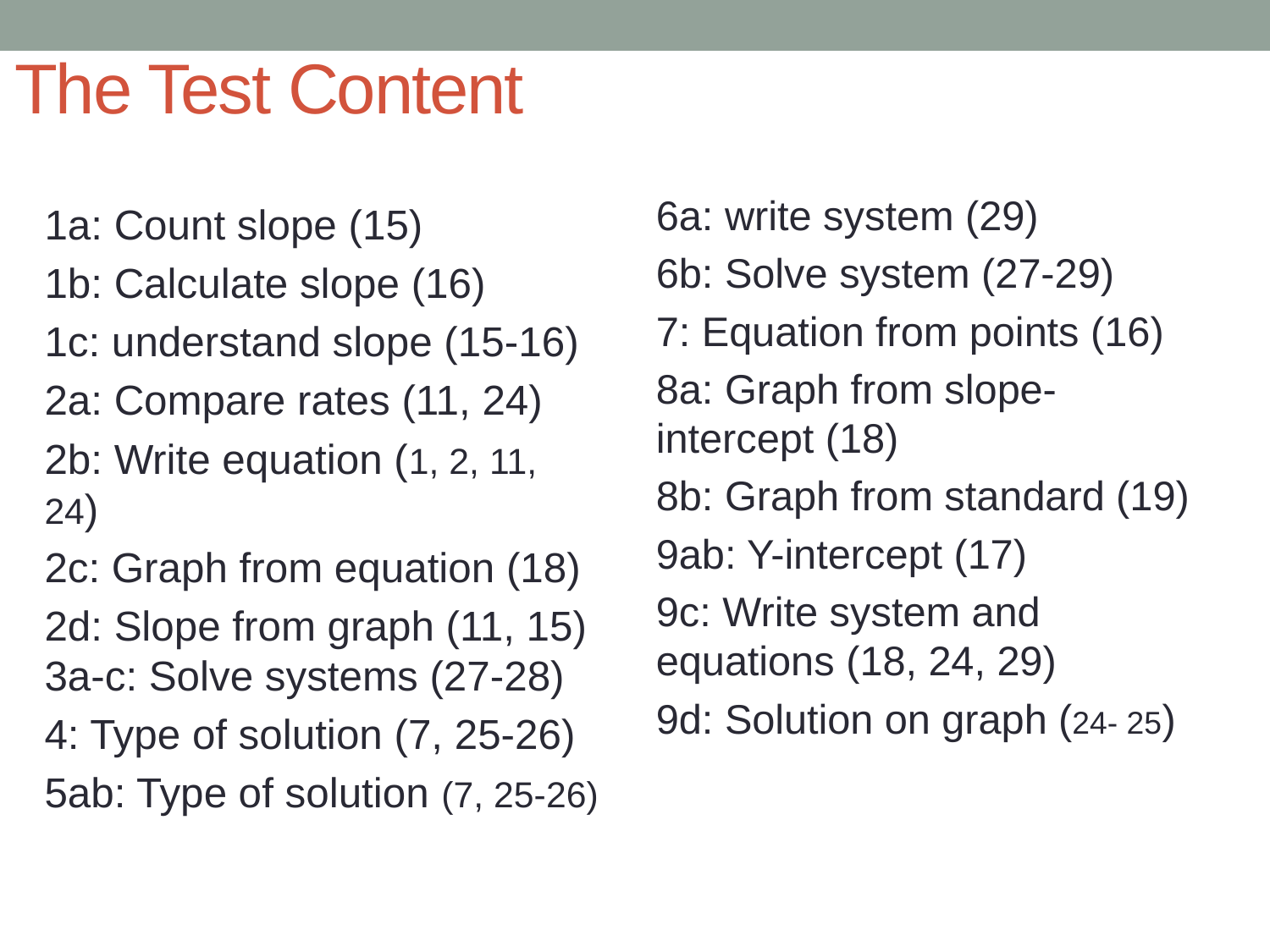

# The Test Content
6a: write system (29)
6b: Solve system (27-29)
7: Equation from points (16)
8a: Graph from slope-intercept (18)
8b: Graph from standard (19)
9ab: Y-intercept (17)
9c: Write system and equations (18, 24, 29)
9d: Solution on graph (24- 25)
1a: Count slope (15)
1b: Calculate slope (16)
1c: understand slope (15-16)
2a: Compare rates (11, 24)
2b: Write equation (1, 2, 11, 24)
2c: Graph from equation (18)
2d: Slope from graph (11, 15)
3a-c: Solve systems (27-28)
4: Type of solution (7, 25-26)
5ab: Type of solution (7, 25-26)